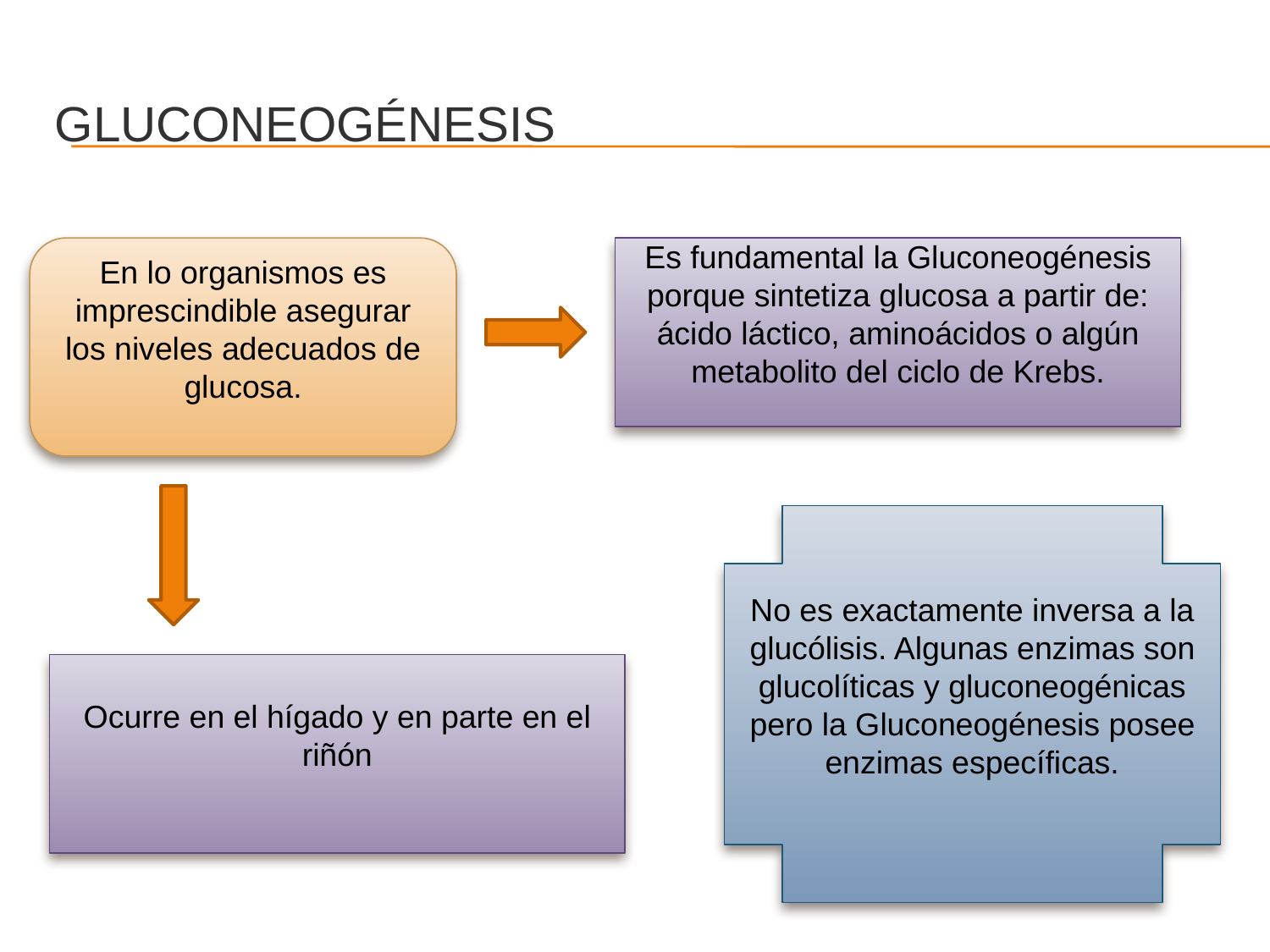

# Gluconeogénesis
En lo organismos es imprescindible asegurar los niveles adecuados de glucosa.

Es fundamental la Gluconeogénesis porque sintetiza glucosa a partir de: ácido láctico, aminoácidos o algún metabolito del ciclo de Krebs.

No es exactamente inversa a la glucólisis. Algunas enzimas son glucolíticas y gluconeogénicas pero la Gluconeogénesis posee enzimas específicas.

Ocurre en el hígado y en parte en el riñón